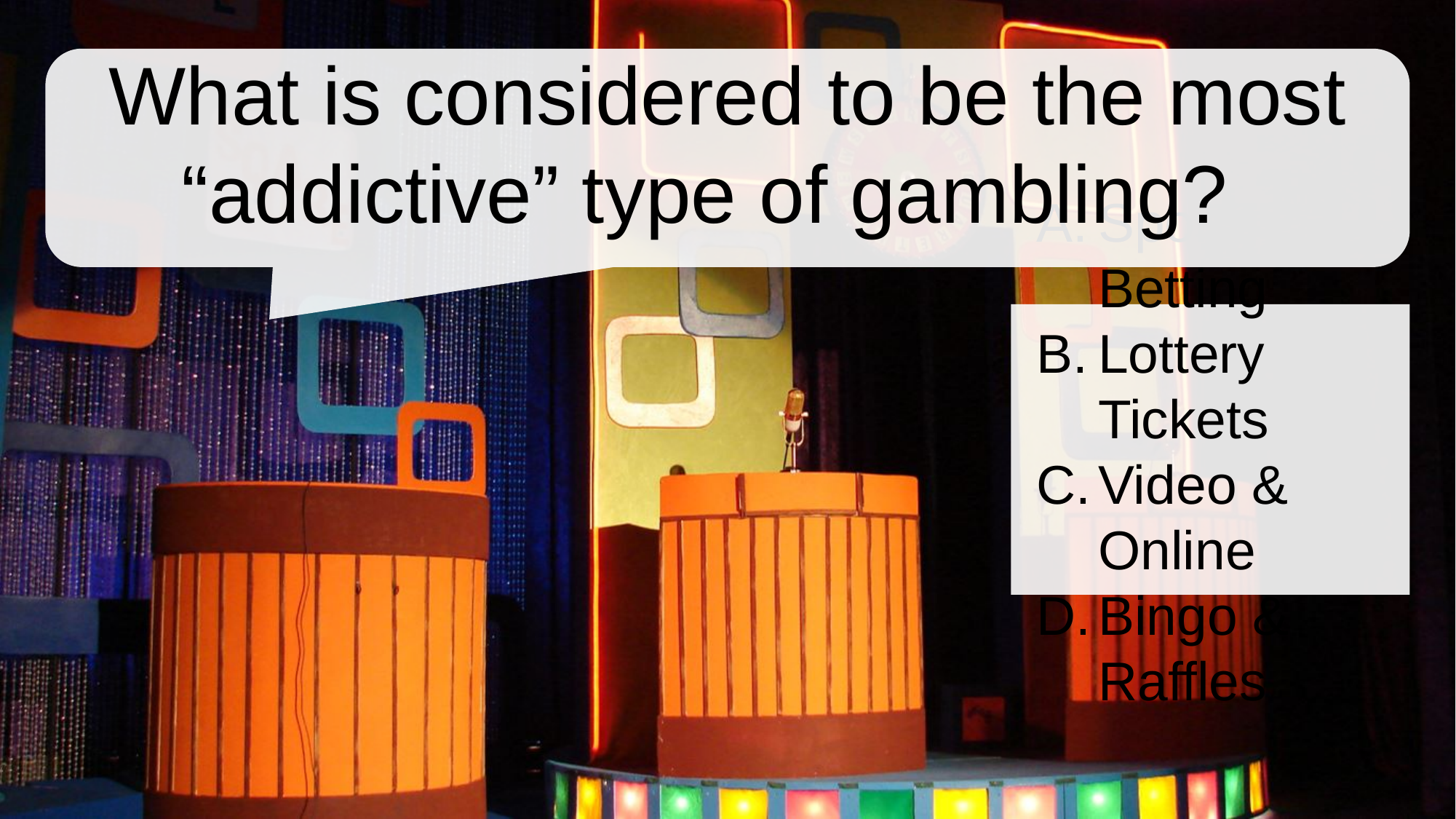

What is considered to be the most “addictive” type of gambling?

Sports Betting
Lottery Tickets
Video & Online
Bingo & Raffles